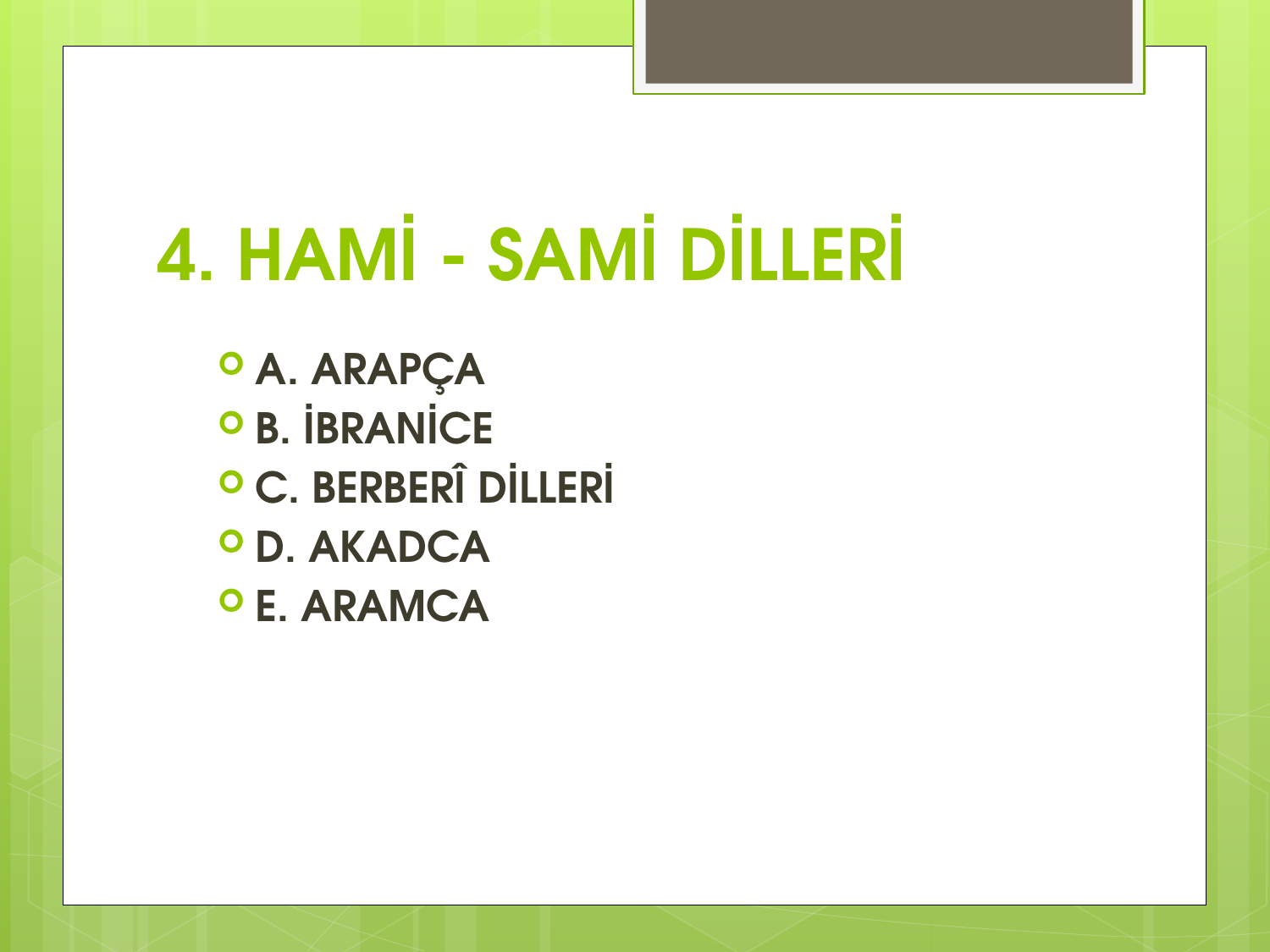

# 4. HAMİ - SAMİ DİLLERİ
A. ARAPÇA
B. İBRANİCE
C. BERBERÎ DİLLERİ
D. AKADCA
E. ARAMCA